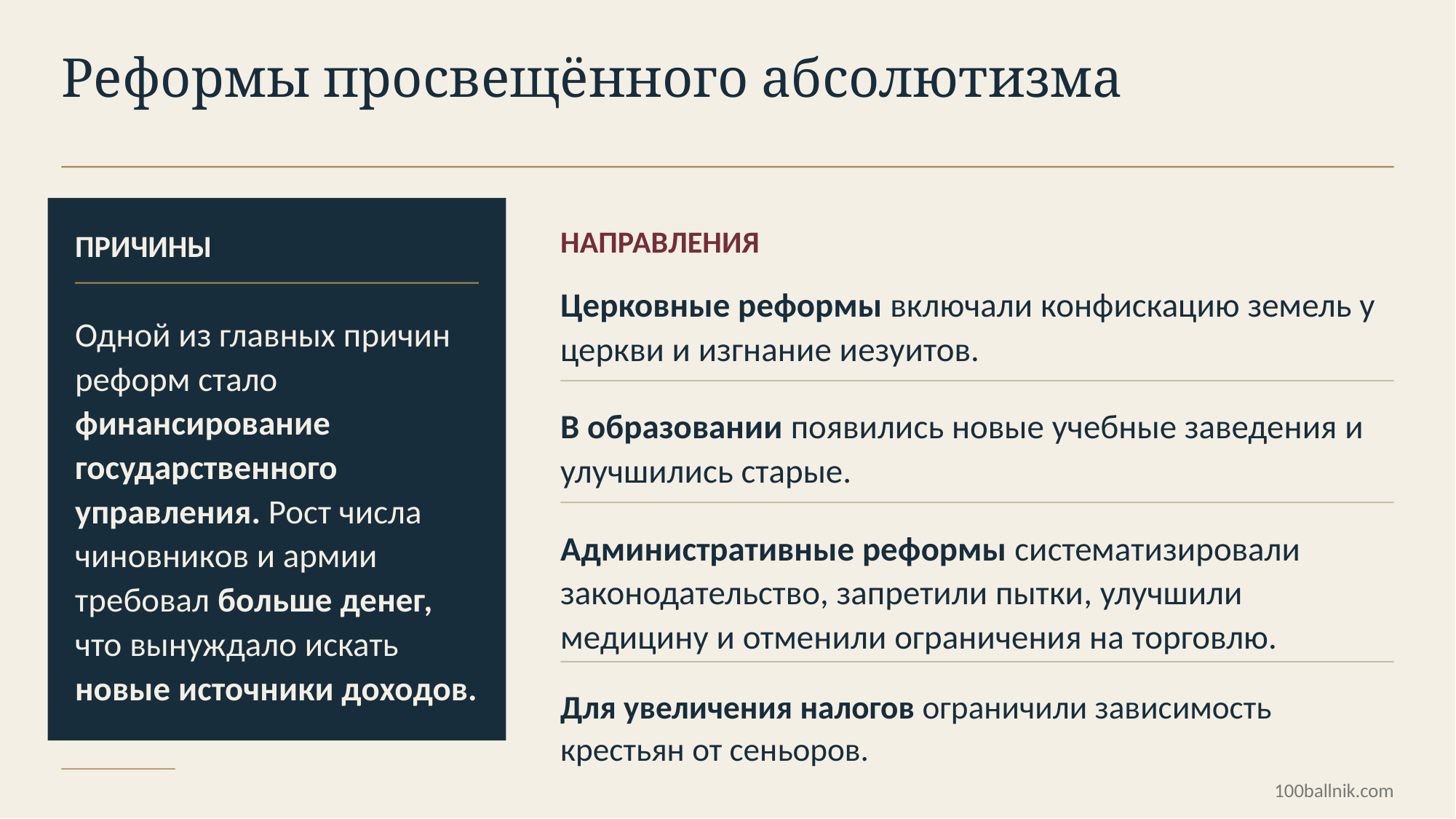

Реформы просвещённого абсолютизма

НАПРАВЛЕНИЯ
ПРИЧИНЫ
Церковные реформы включали конфискацию земель у церкви и изгнание иезуитов.

Одной из главных причин реформ стало финансирование государственного управления. Рост числа чиновников и армии требовал больше денег, что вынуждало искать новые источники доходов.

В образовании появились новые учебные заведения и улучшились старые.

Административные реформы систематизировали законодательство, запретили пытки, улучшили медицину и отменили ограничения на торговлю.

Для увеличения налогов ограничили зависимость крестьян от сеньоров.

100ballnik.com